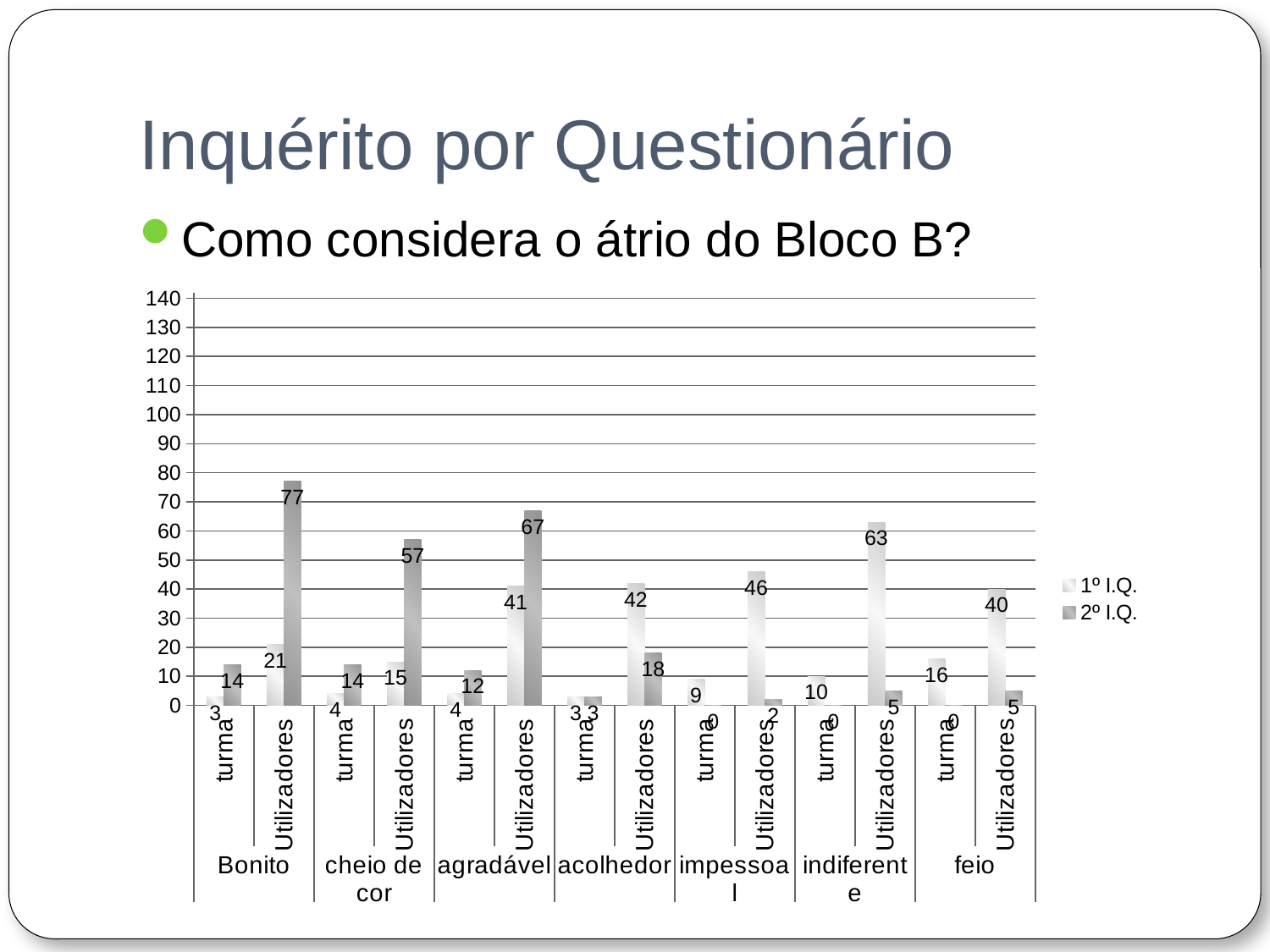

# Inquérito por Questionário
Como considera o átrio do Bloco B?

### Chart

| Category | 1º I.Q. | 2º I.Q. |
|---|---|---|
| turma | 3.0 | 14.0 |
| Utilizadores | 21.0 | 77.0 |
| turma | 4.0 | 14.0 |
| Utilizadores | 15.0 | 57.0 |
| turma | 4.0 | 12.0 |
| Utilizadores | 41.0 | 67.0 |
| turma | 3.0 | 3.0 |
| Utilizadores | 42.0 | 18.0 |
| turma | 9.0 | 0.0 |
| Utilizadores | 46.0 | 2.0 |
| turma | 10.0 | 0.0 |
| Utilizadores | 63.0 | 5.0 |
| turma | 16.0 | 0.0 |
| Utilizadores | 40.0 | 5.0 |